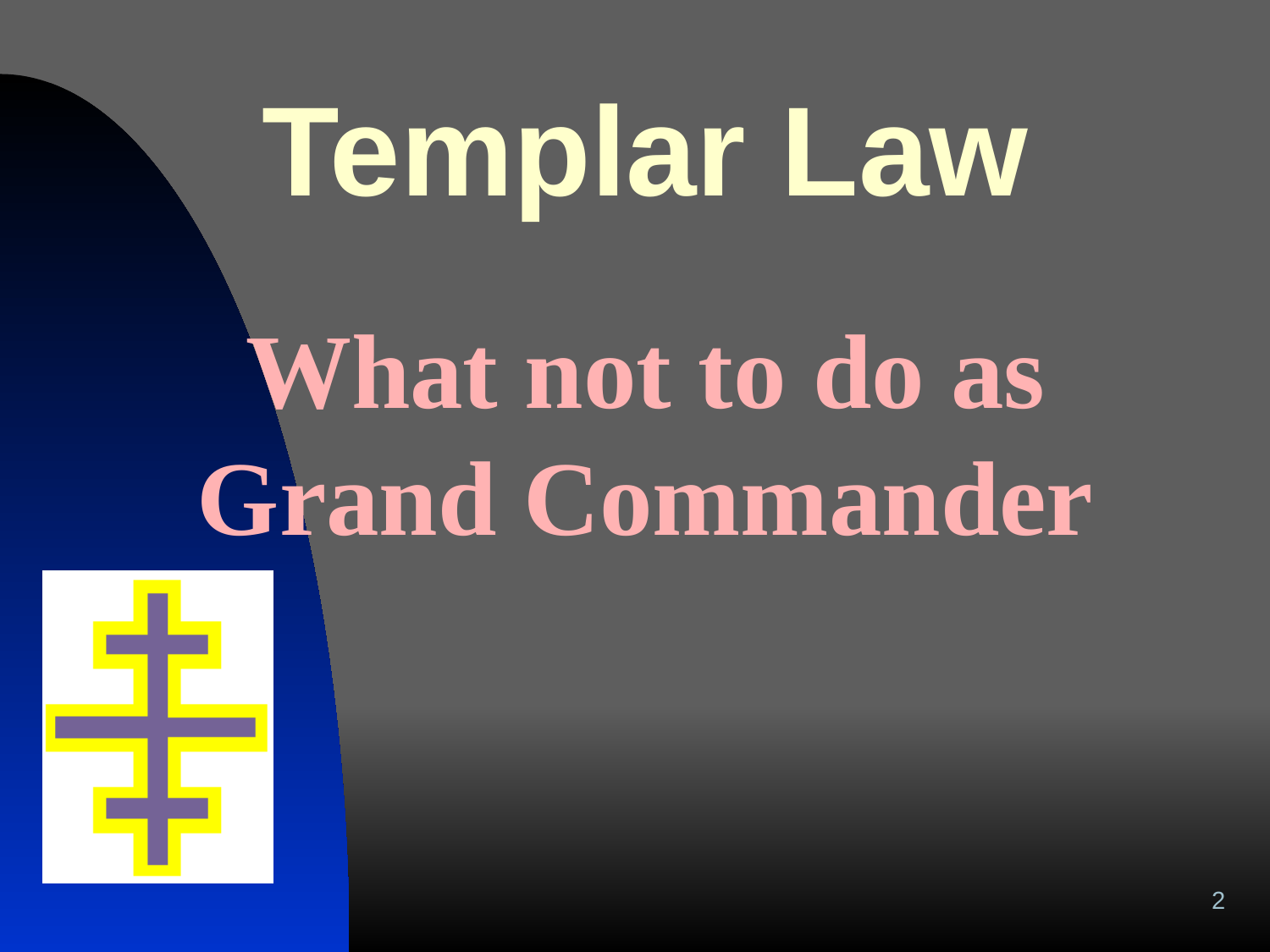

# Templar Law
What not to do as Grand Commander
2